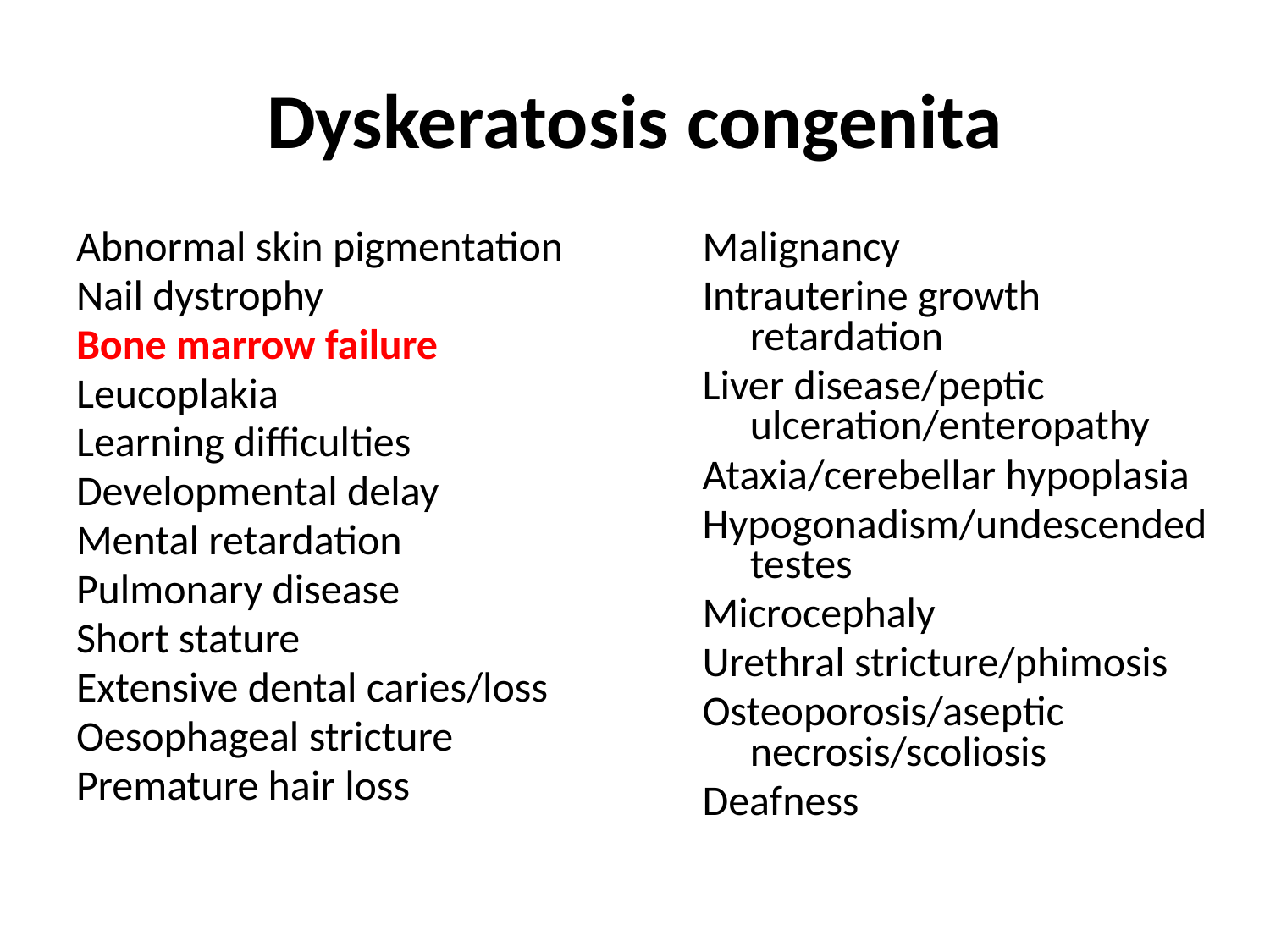

# Dyskeratosis congenita
Abnormal skin pigmentation
Nail dystrophy
Bone marrow failure
Leucoplakia
Learning difficulties
Developmental delay
Mental retardation
Pulmonary disease
Short stature
Extensive dental caries/loss
Oesophageal stricture
Premature hair loss

Malignancy
Intrauterine growth retardation
Liver disease/peptic ulceration/enteropathy
Ataxia/cerebellar hypoplasia
Hypogonadism/undescended testes
Microcephaly
Urethral stricture/phimosis
Osteoporosis/aseptic necrosis/scoliosis
Deafness